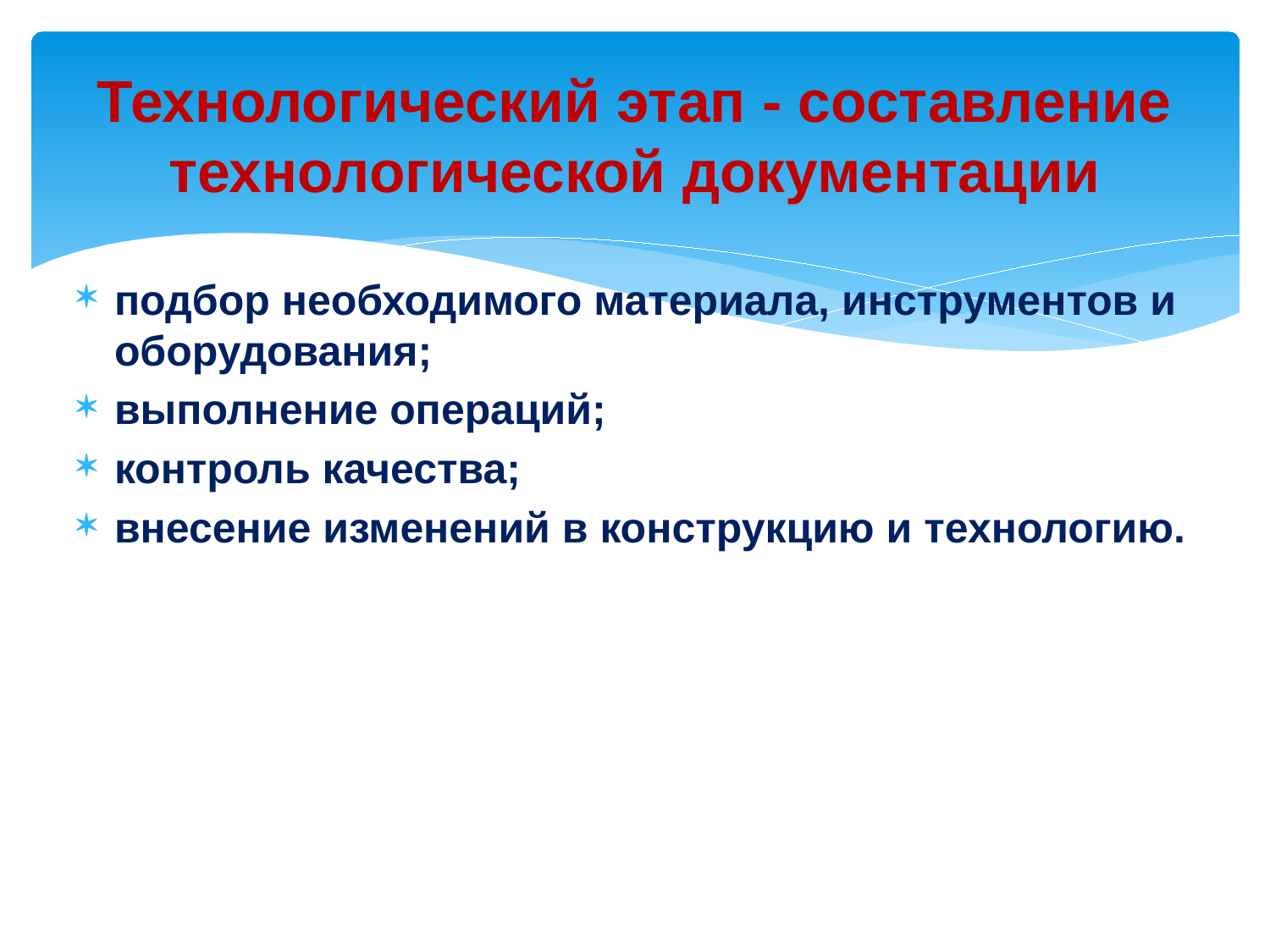

# Технологический этап - составление технологической документации
подбор необходимого материала, инструментов и оборудования;
выполнение операций;
контроль качества;
внесение изменений в конструкцию и технологию.